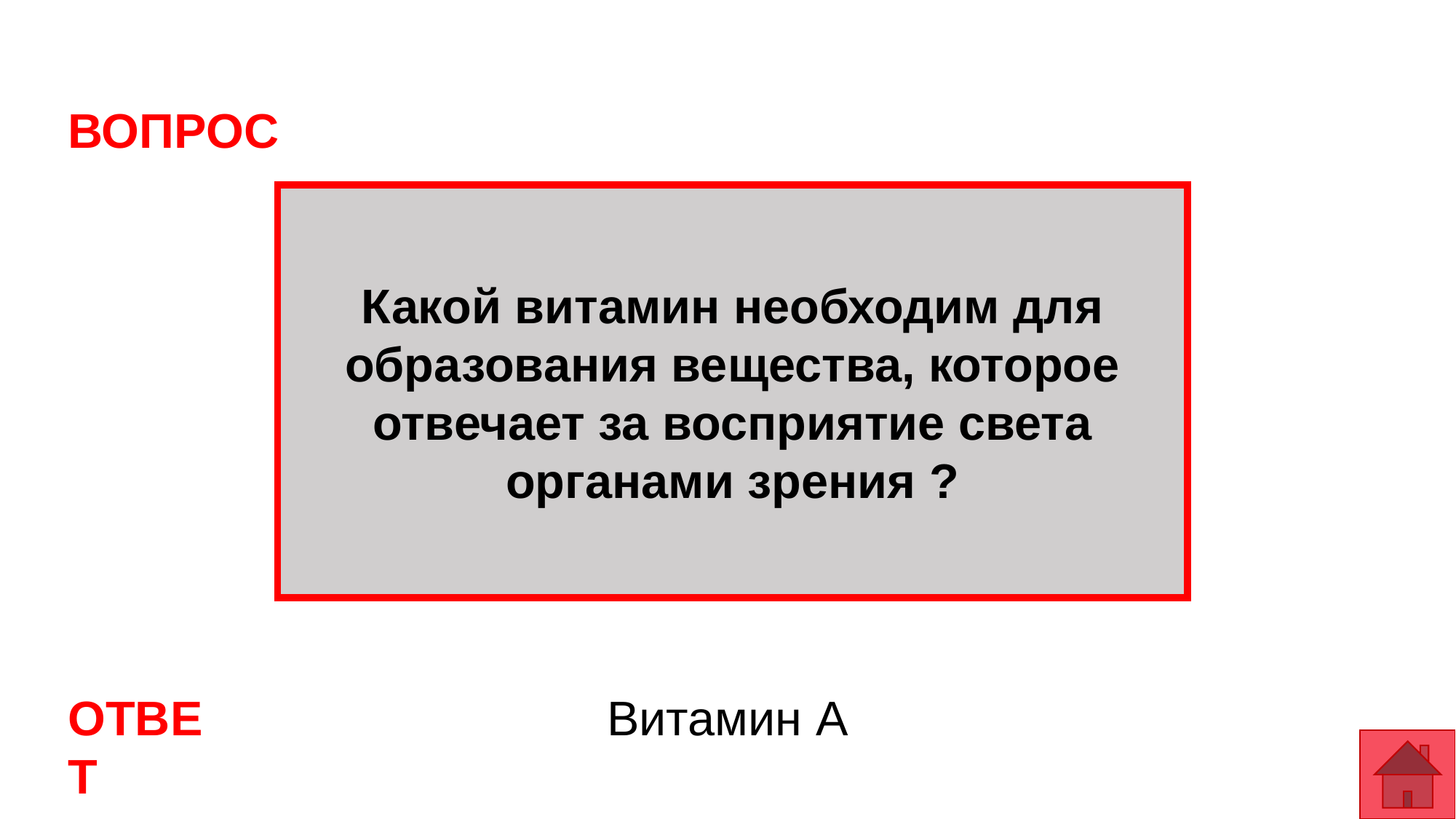

ВОПРОС
Какой витамин необходим для образования вещества, которое отвечает за восприятие света органами зрения ?
Витамин А
ОТВЕТ